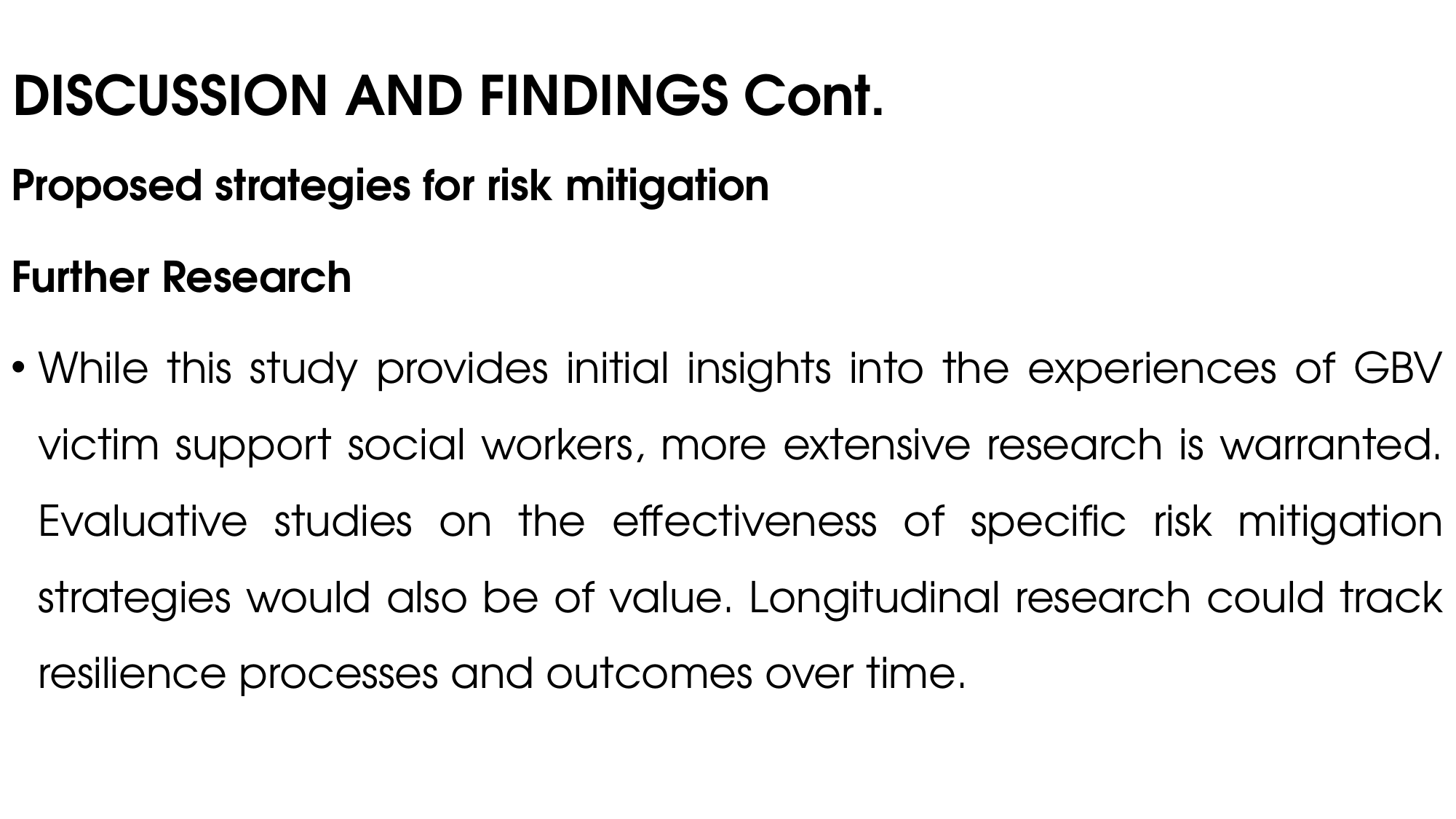

# DISCUSSION AND FINDINGS Cont.
Proposed strategies for risk mitigation
Further Research
While this study provides initial insights into the experiences of GBV victim support social workers, more extensive research is warranted. Evaluative studies on the effectiveness of specific risk mitigation strategies would also be of value. Longitudinal research could track resilience processes and outcomes over time.